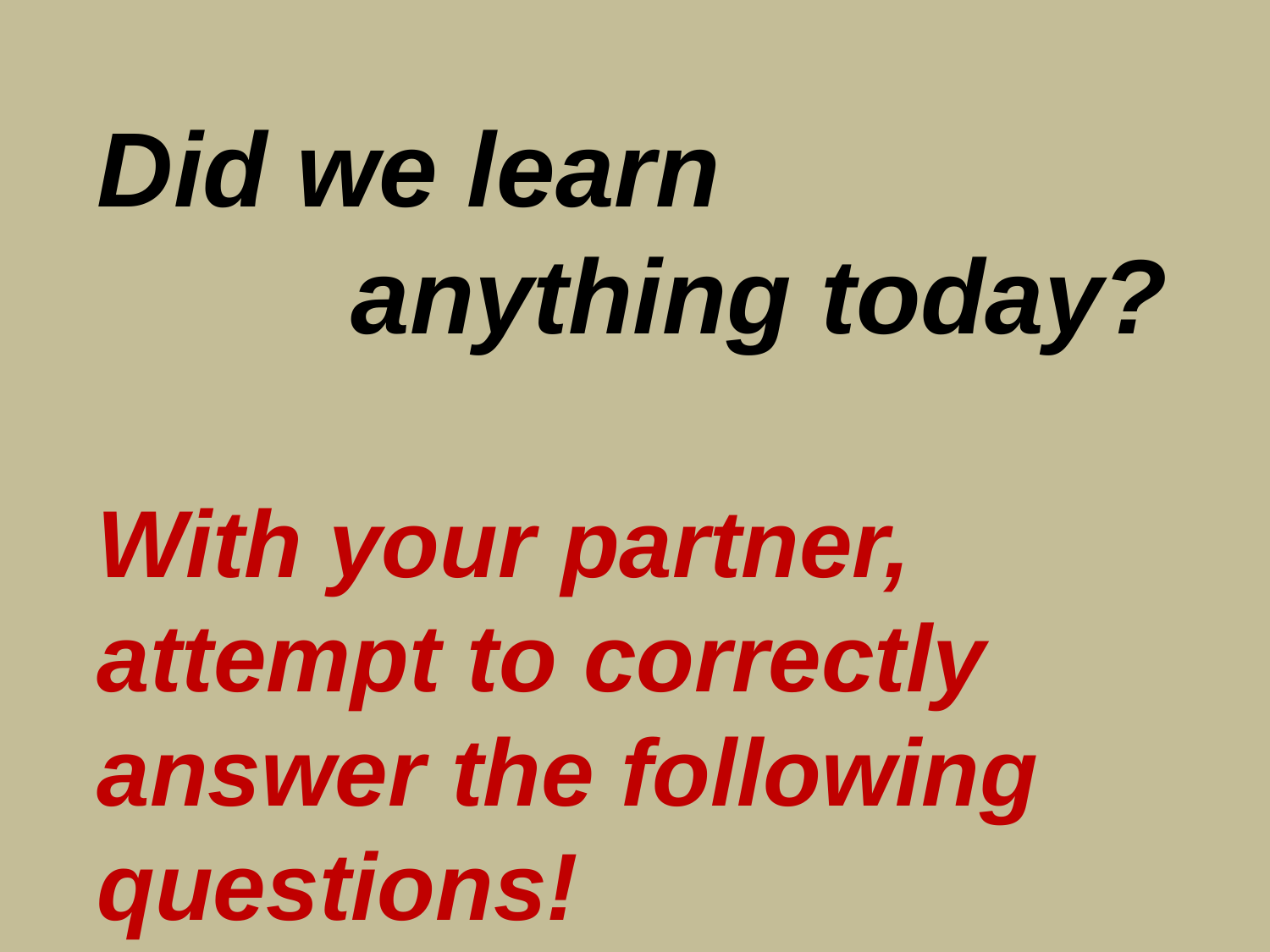

Did we learn
		anything today?

With your partner, attempt to correctly answer the following questions!